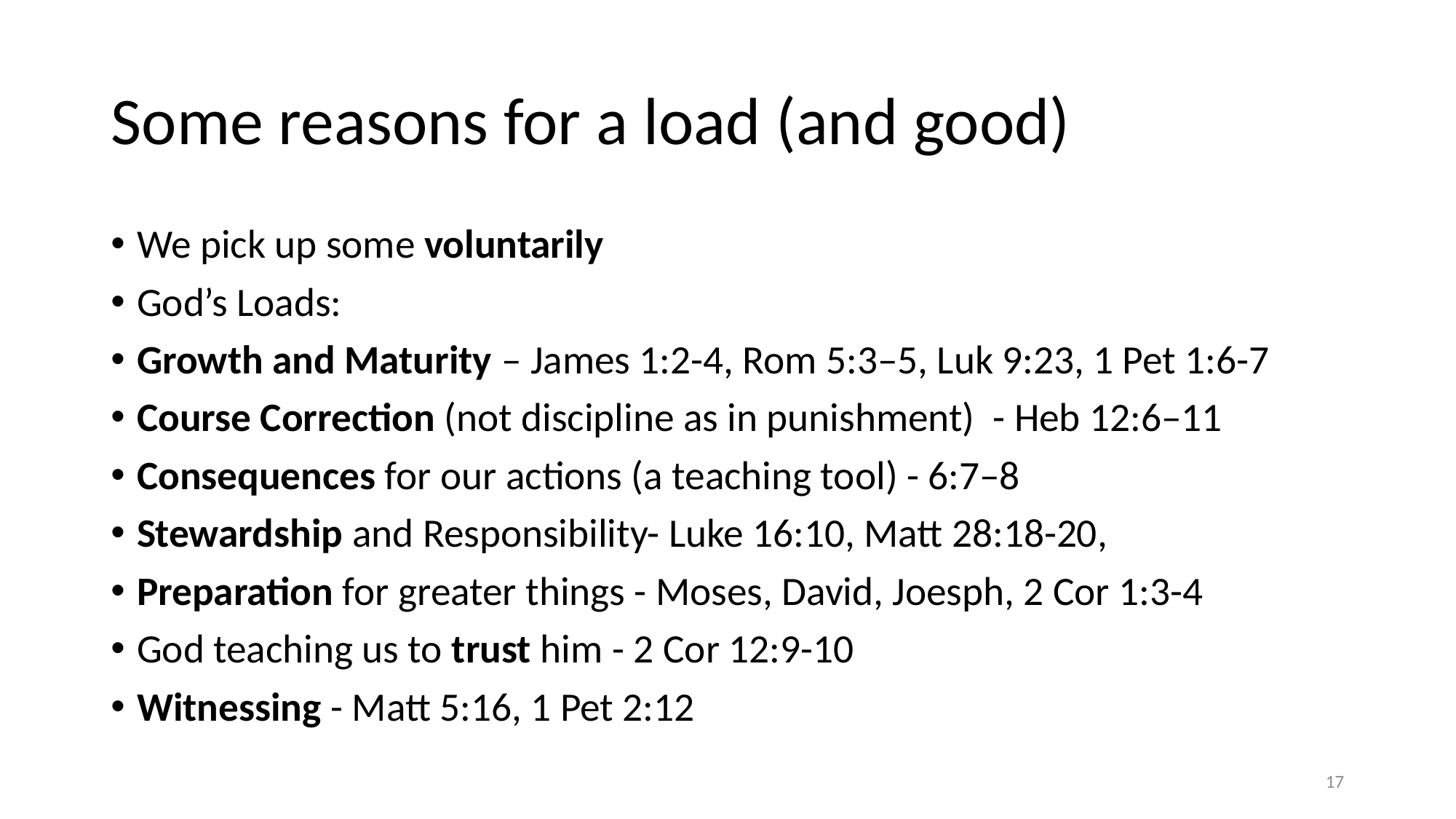

# Some reasons for a load (and good)
We pick up some voluntarily
God’s Loads:
Growth and Maturity – James 1:2-4, Rom 5:3–5, Luk 9:23, 1 Pet 1:6-7
Course Correction (not discipline as in punishment)  - Heb 12:6–11
Consequences for our actions (a teaching tool) - 6:7–8
Stewardship and Responsibility- Luke 16:10, Matt 28:18-20,
Preparation for greater things - Moses, David, Joesph, 2 Cor 1:3-4
God teaching us to trust him - 2 Cor 12:9-10
Witnessing - Matt 5:16, 1 Pet 2:12

17